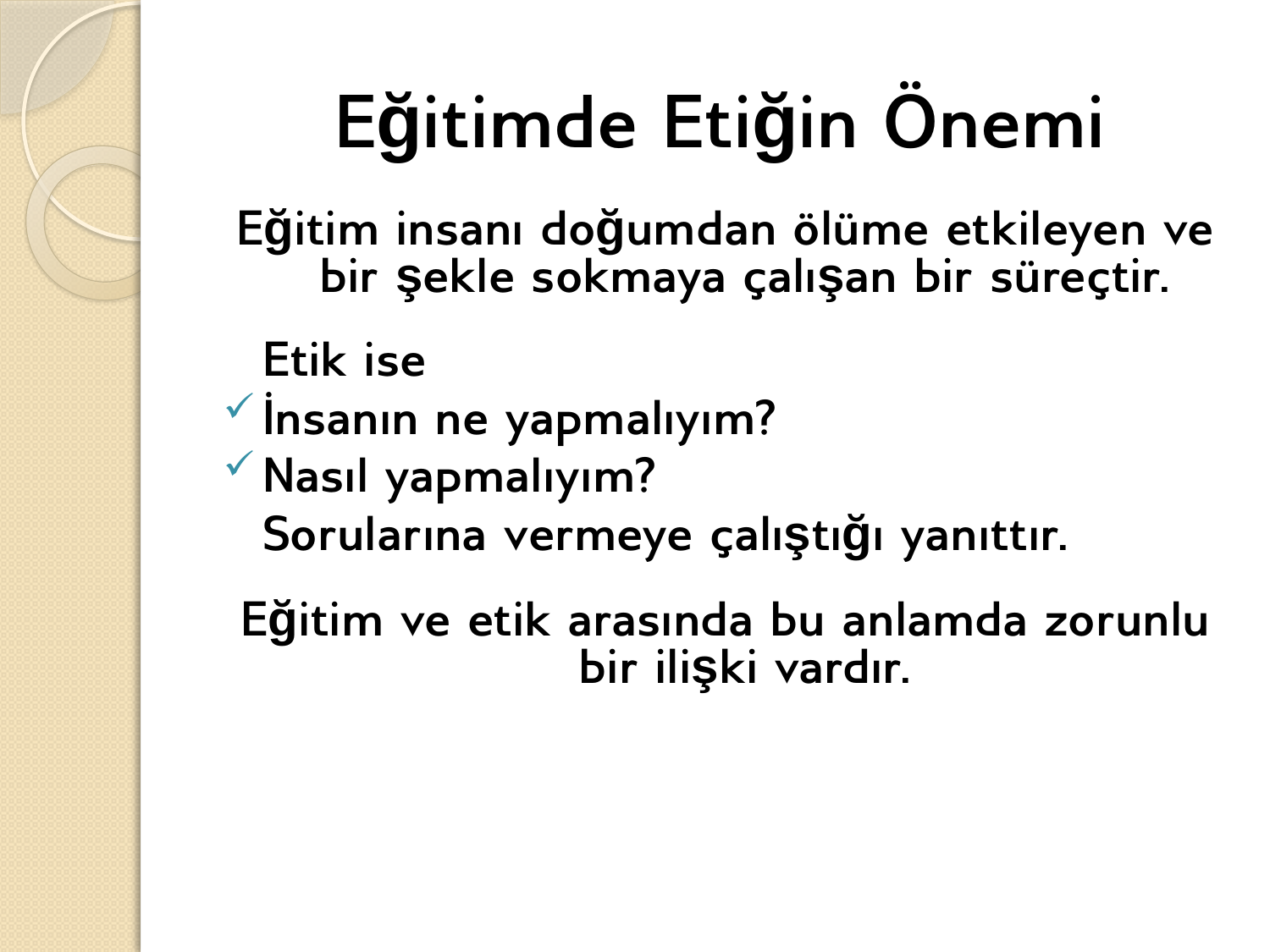

# Eğitimde Etiğin Önemi
Eğitim insanı doğumdan ölüme etkileyen ve bir şekle sokmaya çalışan bir süreçtir.

	Etik ise
İnsanın ne yapmalıyım?
Nasıl yapmalıyım?
	Sorularına vermeye çalıştığı yanıttır.

Eğitim ve etik arasında bu anlamda zorunlu bir ilişki vardır.